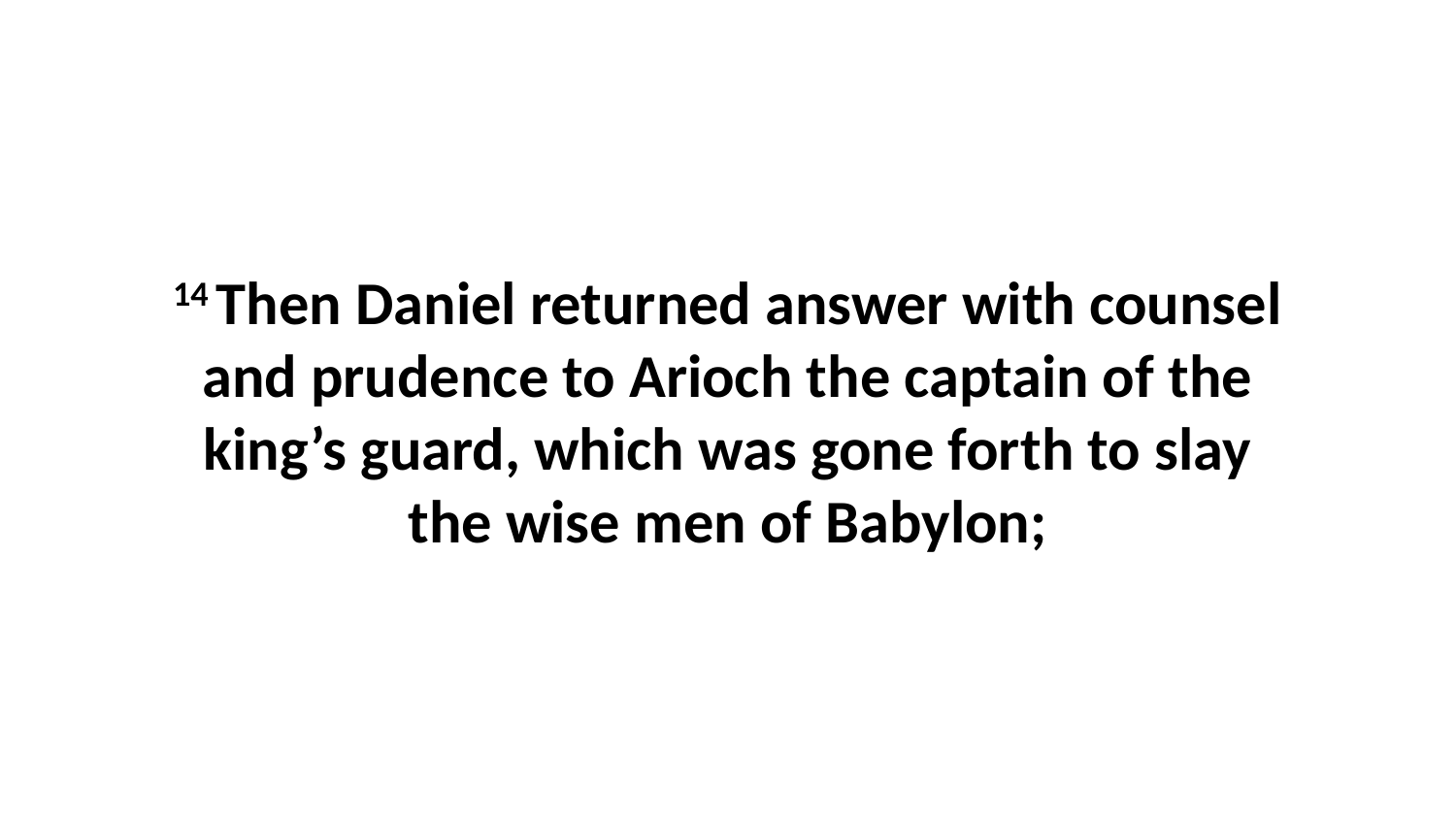

14 Then Daniel returned answer with counsel and prudence to Arioch the captain of the king’s guard, which was gone forth to slay the wise men of Babylon;